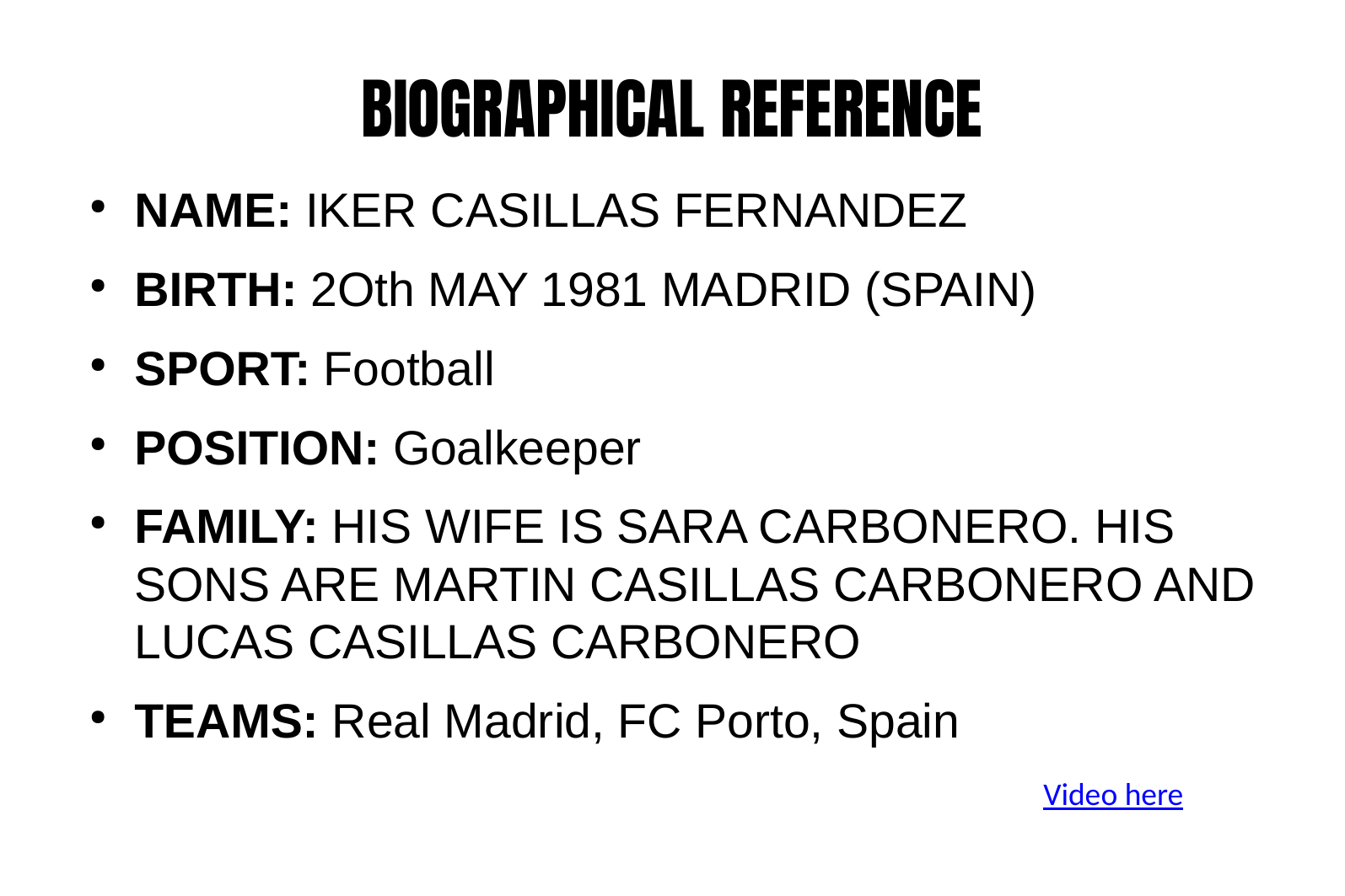

BIOGRAPHICAL REFERENCE
NAME: IKER CASILLAS FERNANDEZ
BIRTH: 2Oth MAY 1981 MADRID (SPAIN)
SPORT: Football
POSITION: Goalkeeper
FAMILY: HIS WIFE IS SARA CARBONERO. HIS SONS ARE MARTIN CASILLAS CARBONERO AND LUCAS CASILLAS CARBONERO
TEAMS: Real Madrid, FC Porto, Spain
Video here